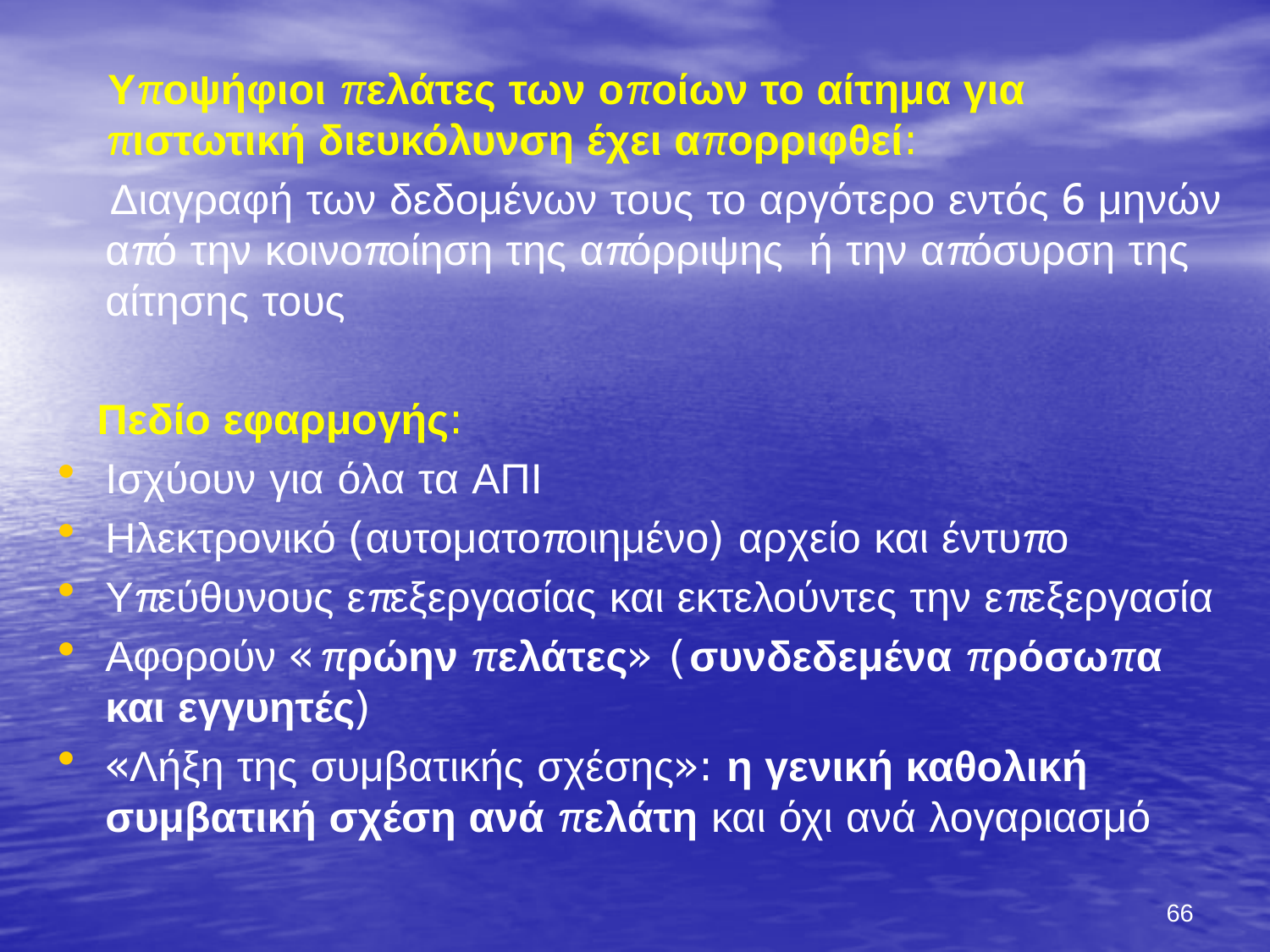

Υποψήφιοι πελάτες των οποίων το αίτημα για πιστωτική διευκόλυνση έχει απορριφθεί:
    Διαγραφή των δεδομένων τους το αργότερο εντός 6 μηνών από την κοινοποίηση της απόρριψης  ή την απόσυρση της αίτησης τους

   Πεδίο εφαρμογής:
Ισχύουν για όλα τα ΑΠΙ
Ηλεκτρονικό (αυτοματοποιημένο) αρχείο και έντυπο
Υπεύθυνους επεξεργασίας και εκτελούντες την επεξεργασία
Αφορούν «πρώην πελάτες» (συνδεδεμένα πρόσωπα και εγγυητές)
«Λήξη της συμβατικής σχέσης»: η γενική καθολική συμβατική σχέση ανά πελάτη και όχι ανά λογαριασμό

66